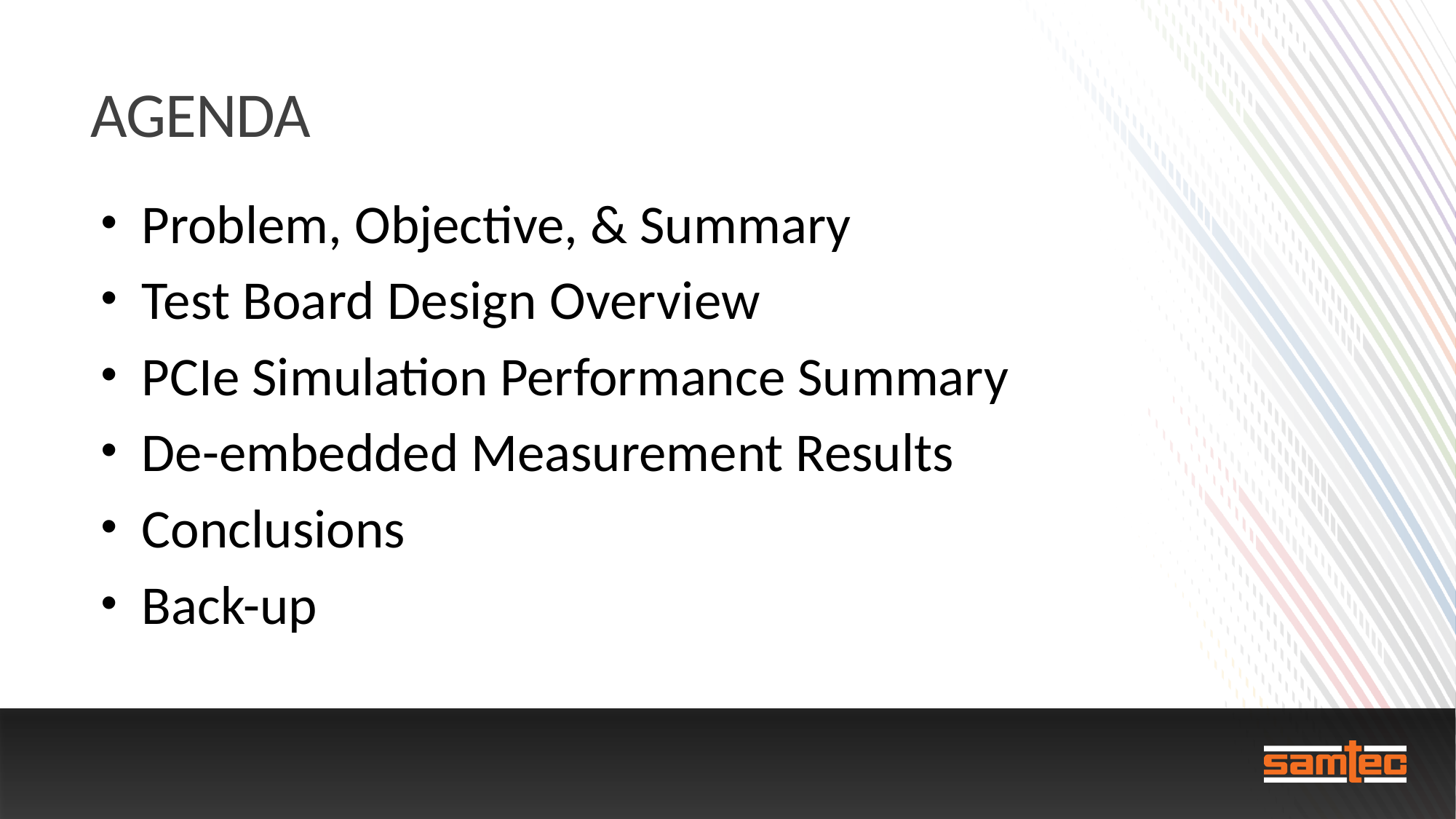

# agenda
Problem, Objective, & Summary
Test Board Design Overview
PCIe Simulation Performance Summary
De-embedded Measurement Results
Conclusions
Back-up